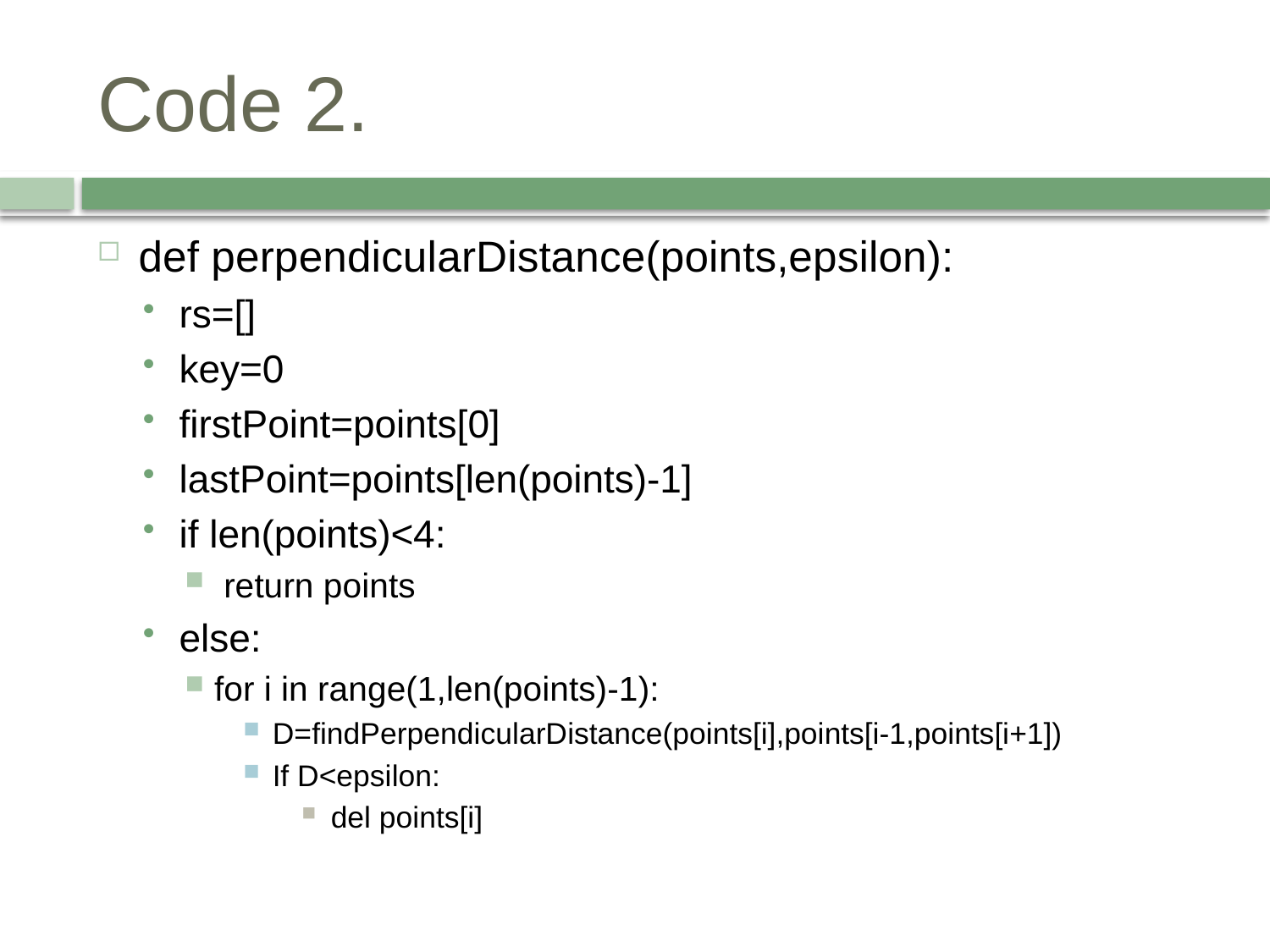

# Code 2.
def perpendicularDistance(points,epsilon):
rs=[]
key=0
firstPoint=points[0]
lastPoint=points[len(points)-1]
if len(points)<4:
 return points
else:
for i in range(1,len(points)-1):
D=findPerpendicularDistance(points[i],points[i-1,points[i+1])
If D<epsilon:
del points[i]